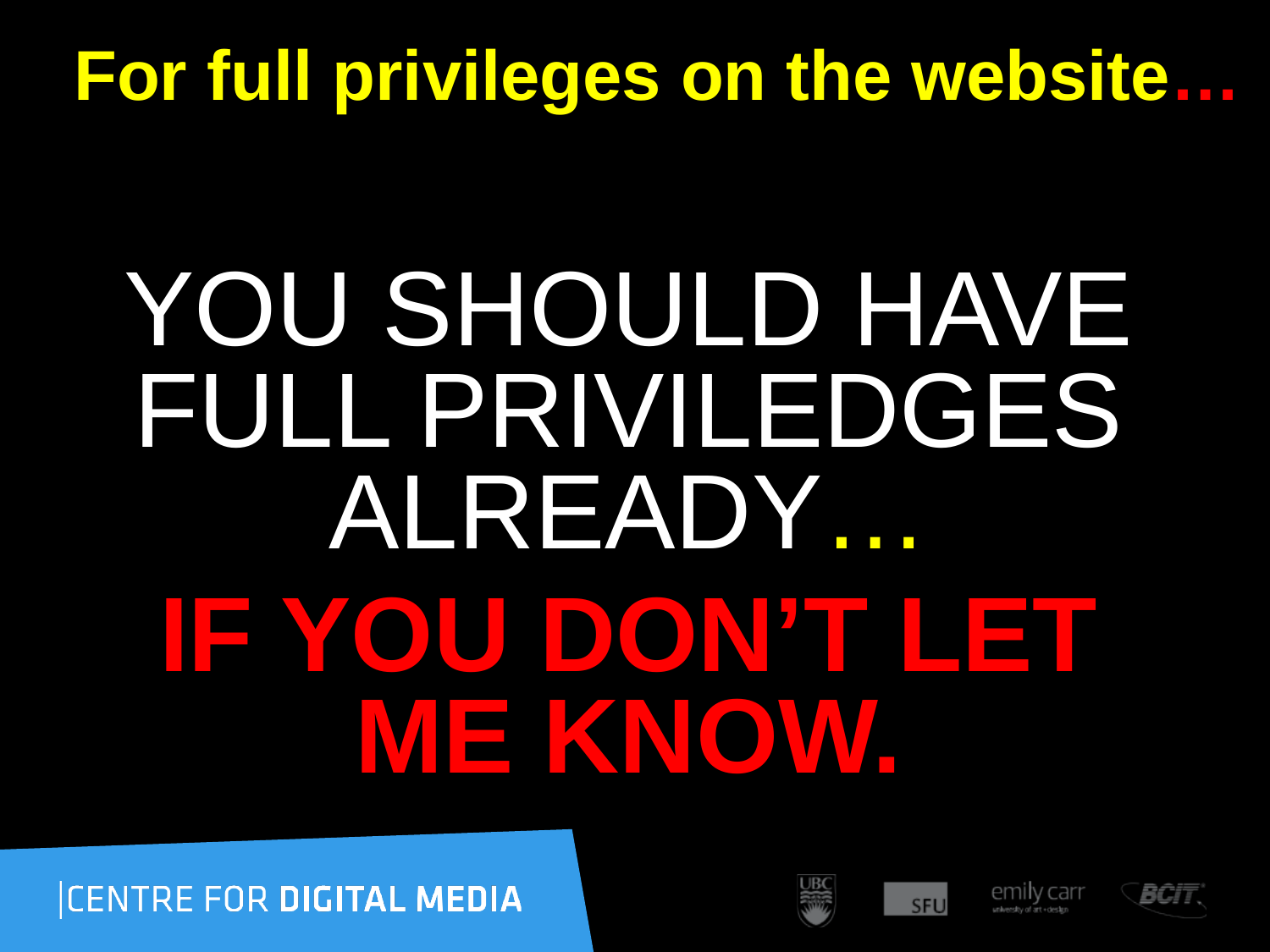

# For full privileges on the website…
YOU SHOULD HAVE FULL PRIVILEDGES ALREADY…
IF YOU DON’T LET ME KNOW.